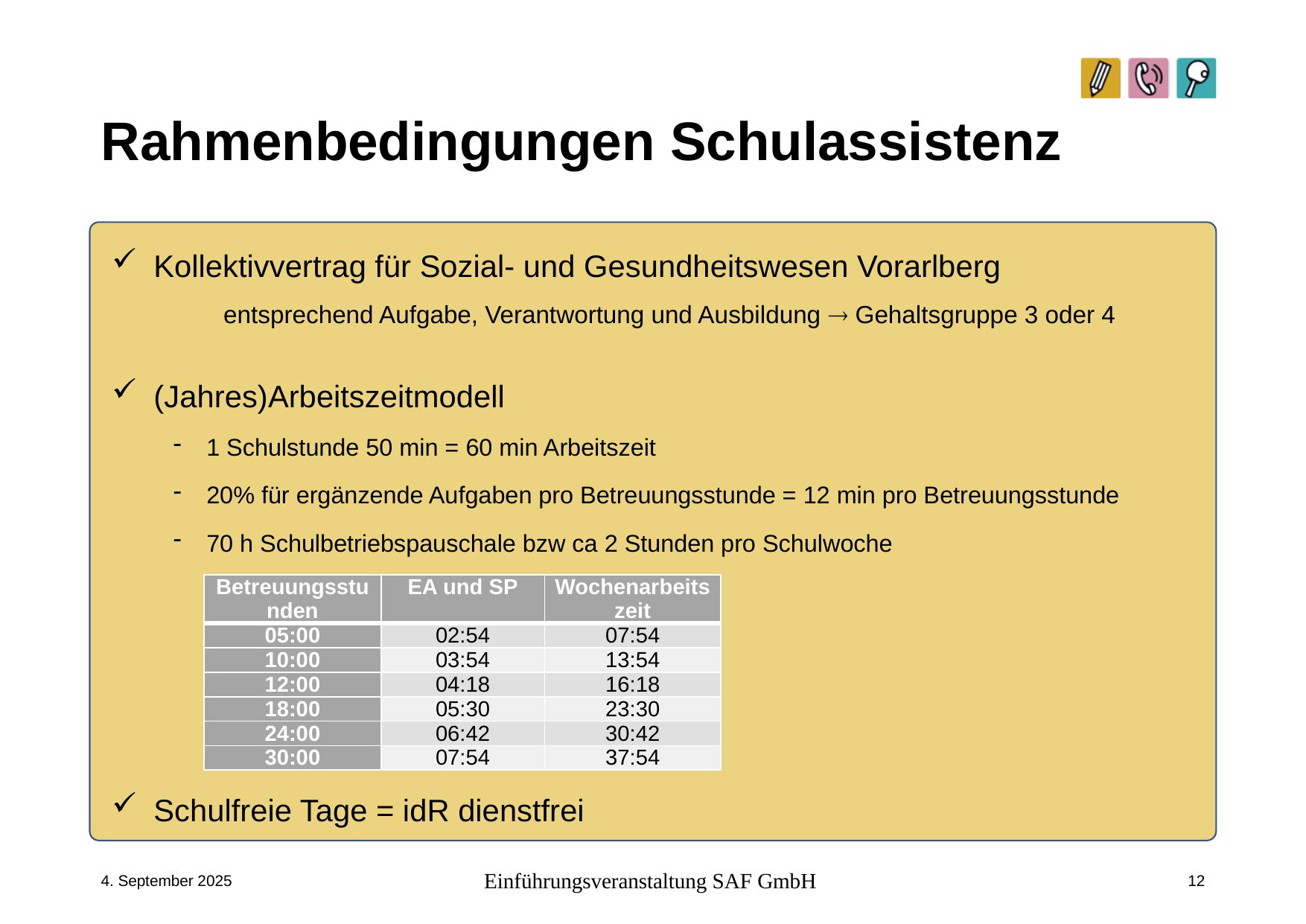

# Rahmenbedingungen Schulassistenz

Kollektivvertrag für Sozial- und Gesundheitswesen Vorarlberg
	entsprechend Aufgabe, Verantwortung und Ausbildung → Gehaltsgruppe 3 oder 4
(Jahres)Arbeitszeitmodell
1 Schulstunde 50 min = 60 min Arbeitszeit
20% für ergänzende Aufgaben pro Betreuungsstunde = 12 min pro Betreuungsstunde
70 h Schulbetriebspauschale bzw ca 2 Stunden pro Schulwoche

Schulfreie Tage = idR dienstfrei
| Betreuungsstunden | EA und SP | Wochenarbeitszeit |
| --- | --- | --- |
| 05:00 | 02:54 | 07:54 |
| 10:00 | 03:54 | 13:54 |
| 12:00 | 04:18 | 16:18 |
| 18:00 | 05:30 | 23:30 |
| 24:00 | 06:42 | 30:42 |
| 30:00 | 07:54 | 37:54 |
4. September 2025
Einführungsveranstaltung SAF GmbH
12